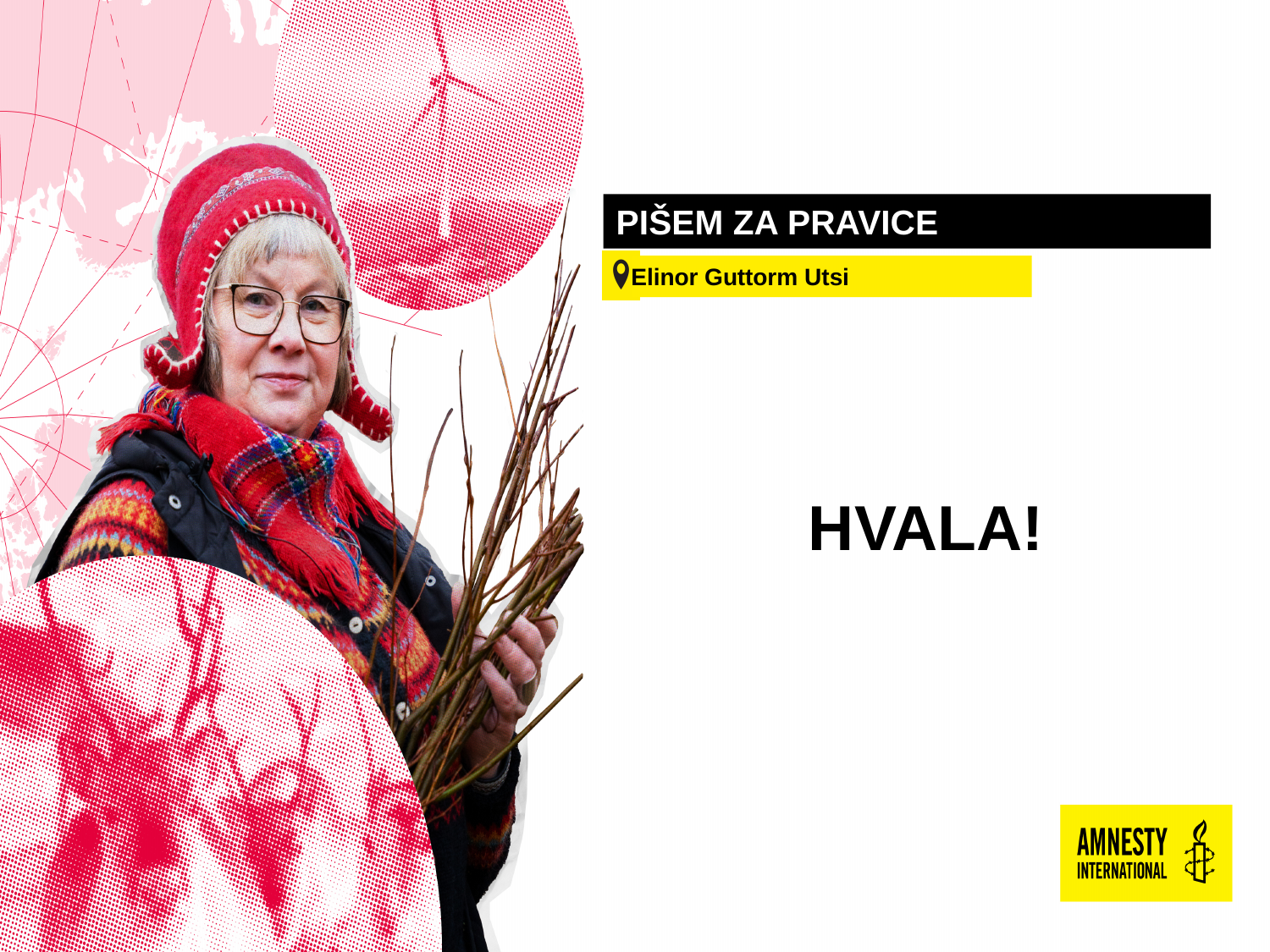

# PIŠEM ZA PRAVICE
Elinor Guttorm Utsi

HVALA!